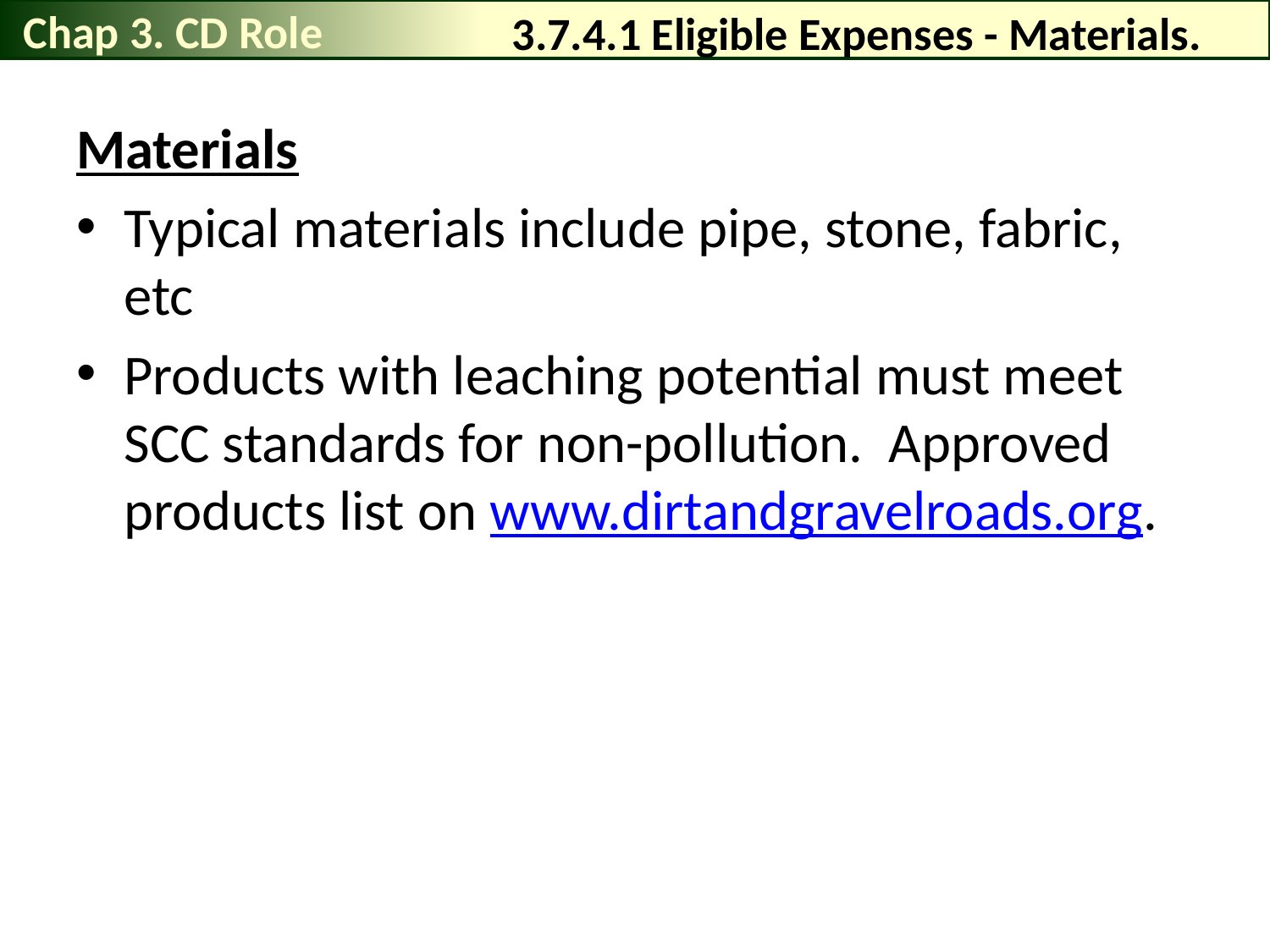

Chap 3. CD Role
# 3.7.4.1 Eligible Expenses - Materials.
Materials
Typical materials include pipe, stone, fabric, etc
Products with leaching potential must meet SCC standards for non-pollution.  Approved products list on www.dirtandgravelroads.org.